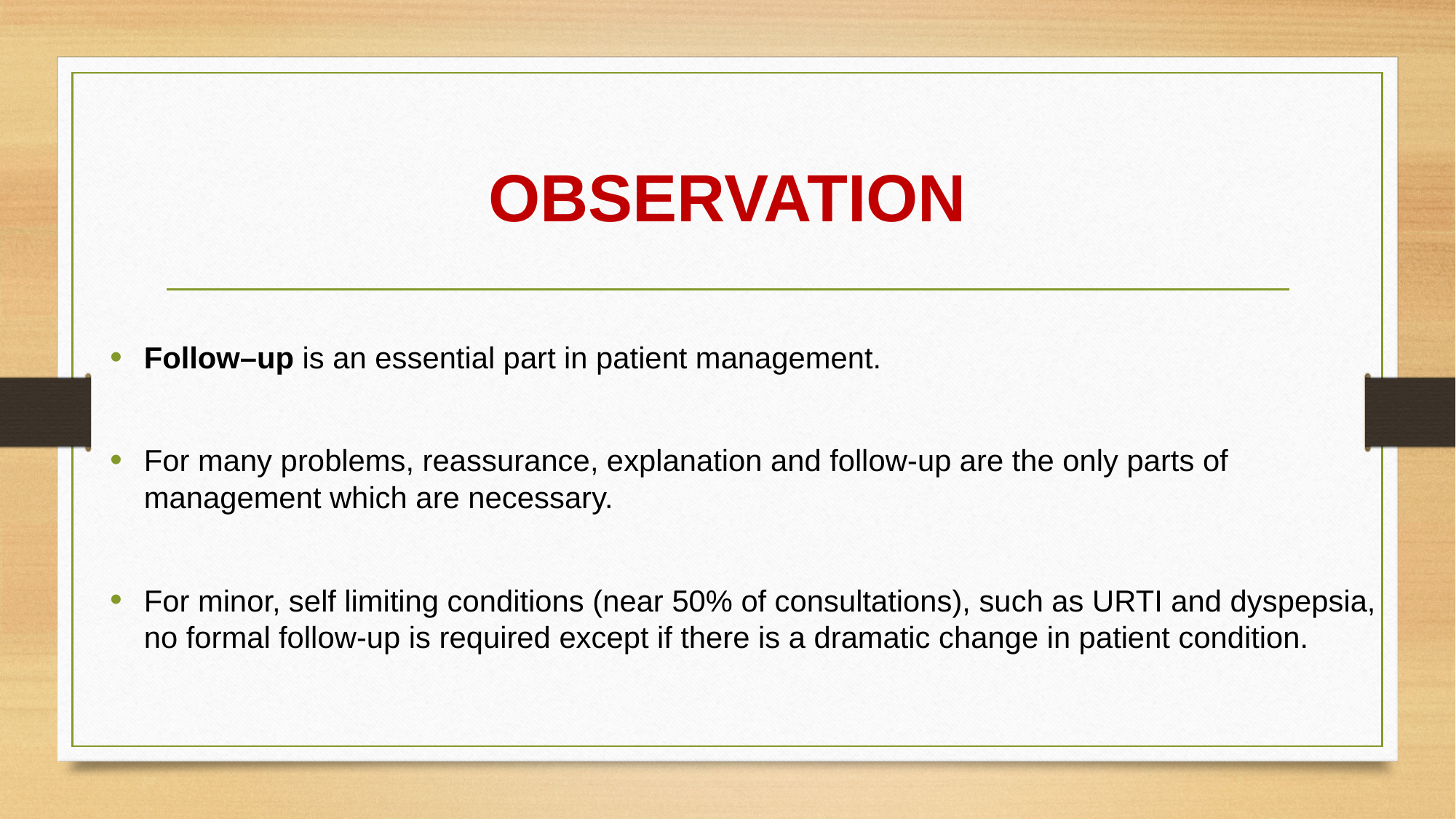

# OBSERVATION
Follow–up is an essential part in patient management.

For many problems, reassurance, explanation and follow-up are the only parts of management which are necessary.

For minor, self limiting conditions (near 50% of consultations), such as URTI and dyspepsia, no formal follow-up is required except if there is a dramatic change in patient condition.